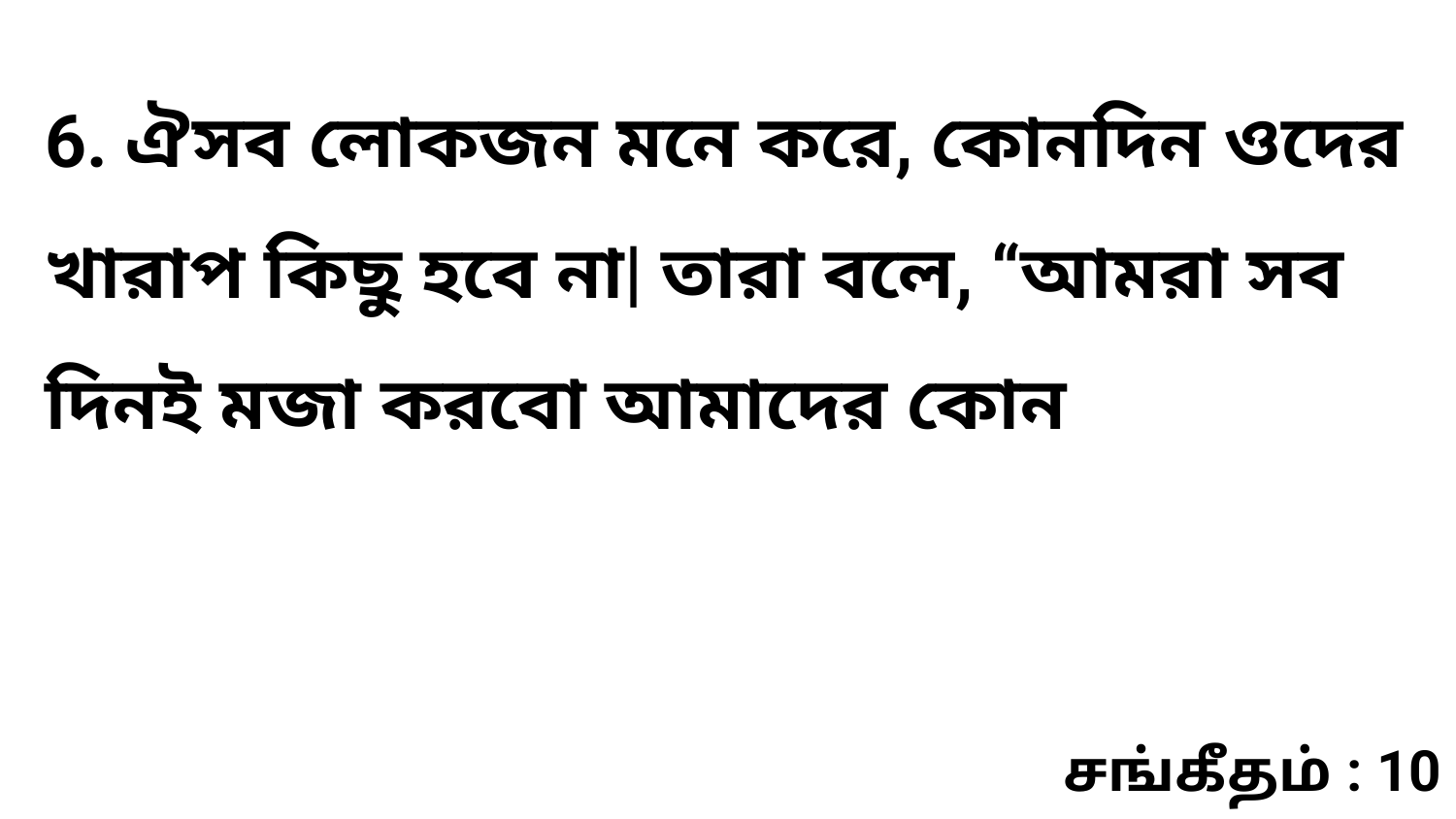

6. ঐসব লোকজন মনে করে, কোনদিন ওদের খারাপ কিছু হবে না| তারা বলে, “আমরা সব দিনই মজা করবো আমাদের কোন
சங்கீதம் : 10